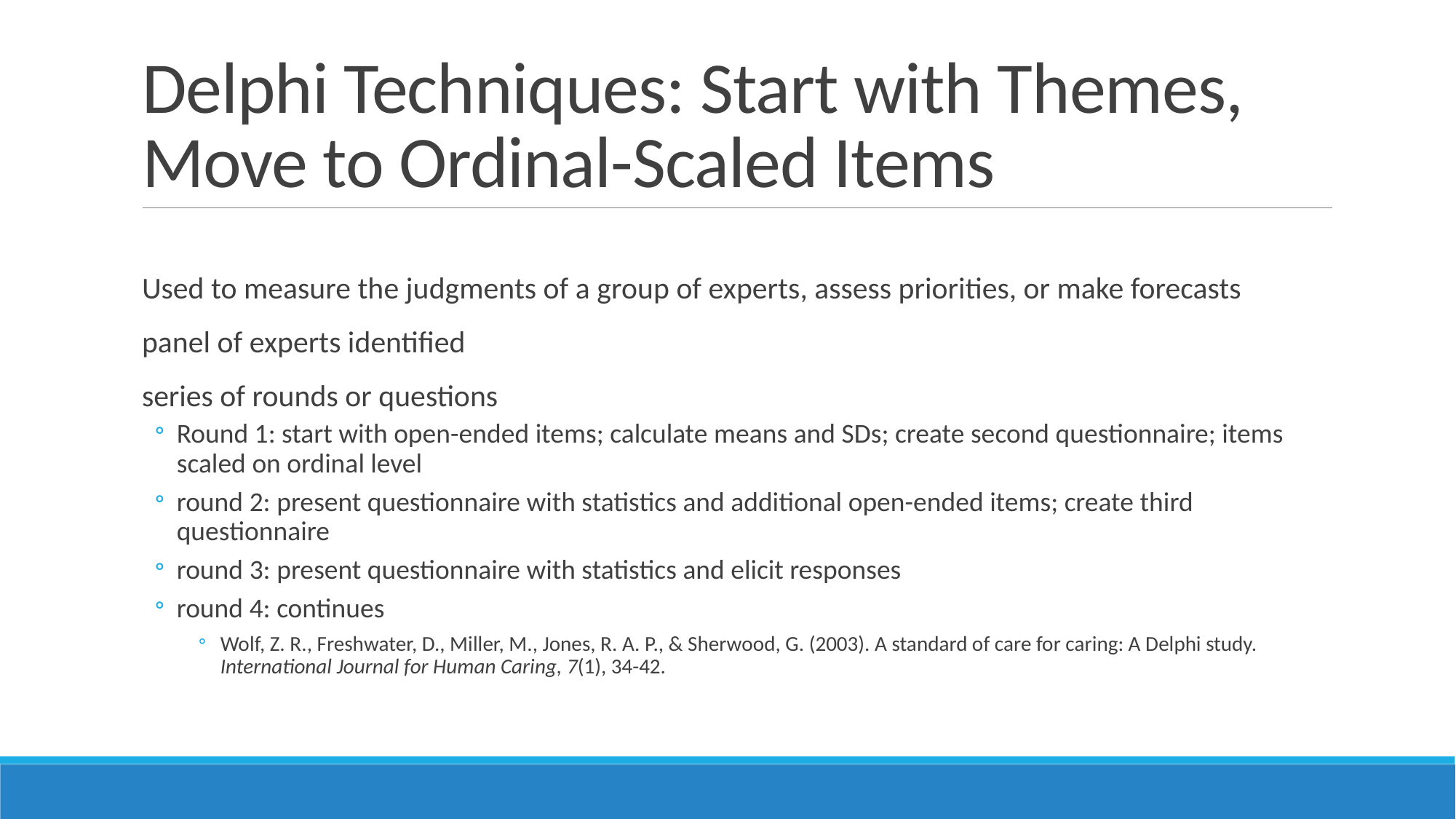

# Delphi Techniques: Start with Themes, Move to Ordinal-Scaled Items
Used to measure the judgments of a group of experts, assess priorities, or make forecasts
panel of experts identified
series of rounds or questions
Round 1: start with open-ended items; calculate means and SDs; create second questionnaire; items scaled on ordinal level
round 2: present questionnaire with statistics and additional open-ended items; create third questionnaire
round 3: present questionnaire with statistics and elicit responses
round 4: continues
Wolf, Z. R., Freshwater, D., Miller, M., Jones, R. A. P., & Sherwood, G. (2003). A standard of care for caring: A Delphi study. International Journal for Human Caring, 7(1), 34-42.